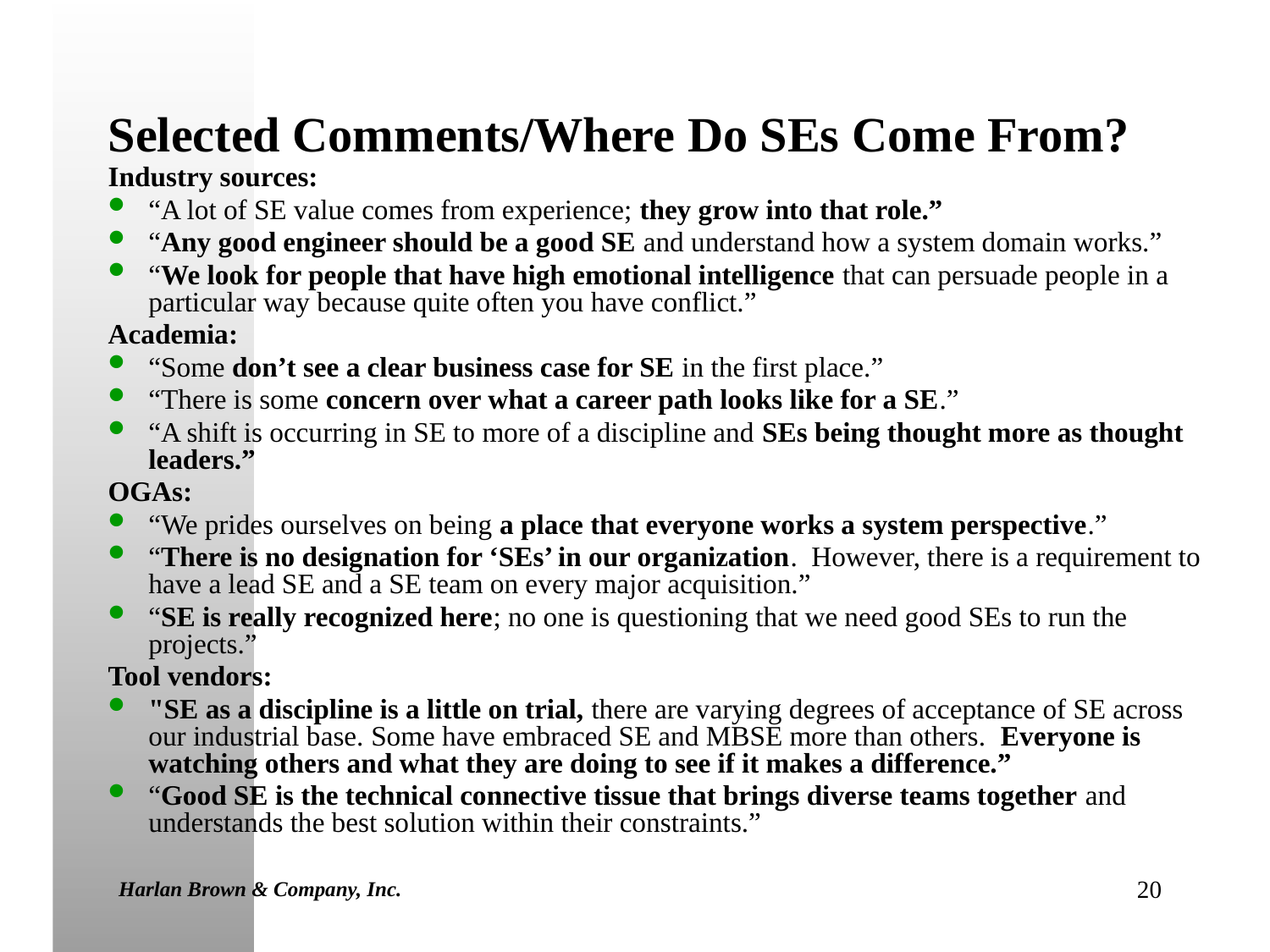

# Selected Comments/Where Do SEs Come From?
Industry sources:
“A lot of SE value comes from experience; they grow into that role.”
“Any good engineer should be a good SE and understand how a system domain works.”
“We look for people that have high emotional intelligence that can persuade people in a particular way because quite often you have conflict.”
Academia:
“Some don’t see a clear business case for SE in the first place.”
“There is some concern over what a career path looks like for a SE.”
“A shift is occurring in SE to more of a discipline and SEs being thought more as thought leaders.”
OGAs:
“We prides ourselves on being a place that everyone works a system perspective.”
“There is no designation for ‘SEs’ in our organization.  However, there is a requirement to have a lead SE and a SE team on every major acquisition.”
“SE is really recognized here; no one is questioning that we need good SEs to run the projects.”
Tool vendors:
"SE as a discipline is a little on trial, there are varying degrees of acceptance of SE across our industrial base. Some have embraced SE and MBSE more than others.  Everyone is watching others and what they are doing to see if it makes a difference.”
“Good SE is the technical connective tissue that brings diverse teams together and understands the best solution within their constraints.”

Harlan Brown & Company, Inc.
20